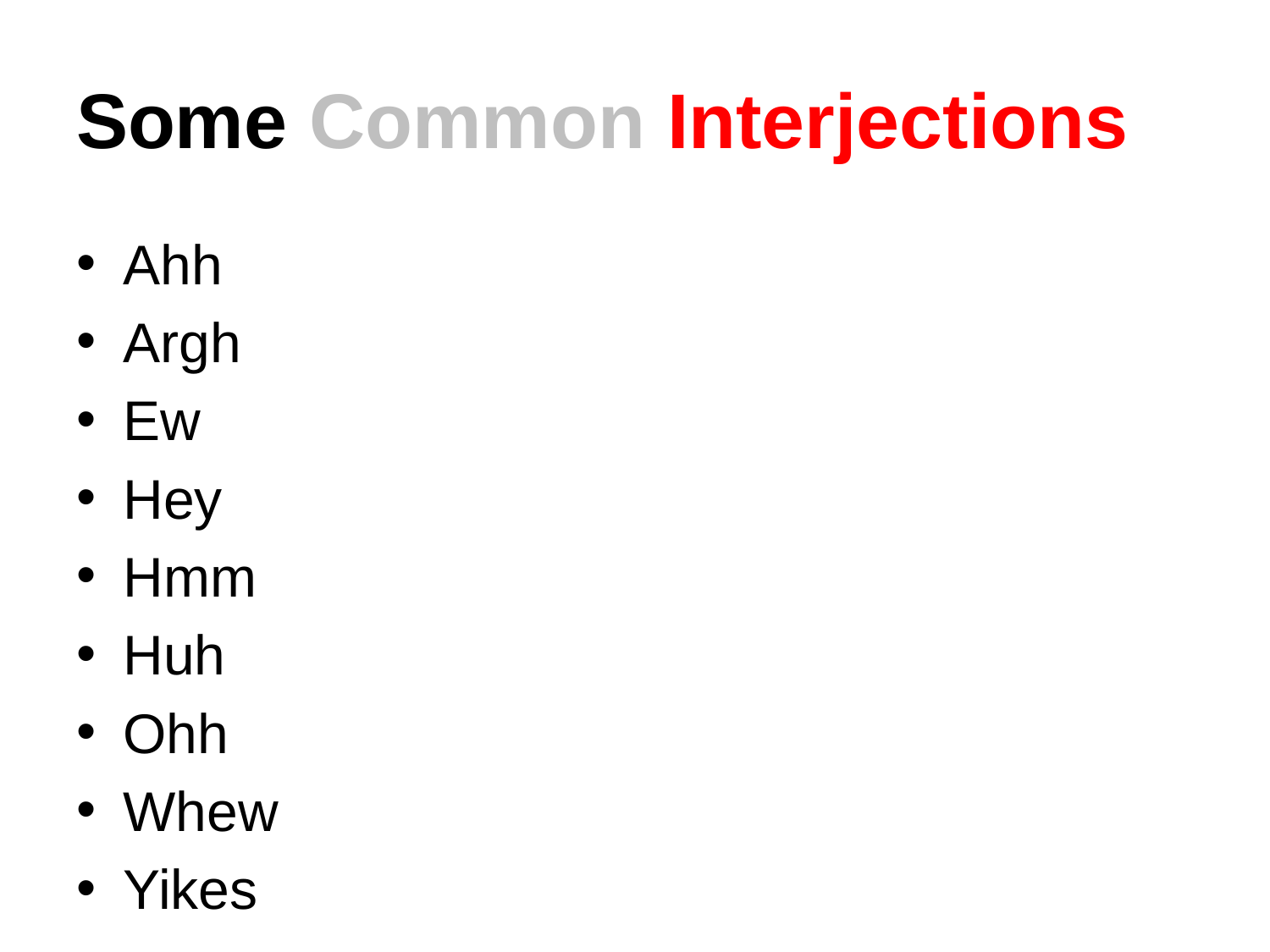

# Some Common Interjections
Ahh
Argh
Ew
Hey
Hmm
Huh
Ohh
Whew
Yikes